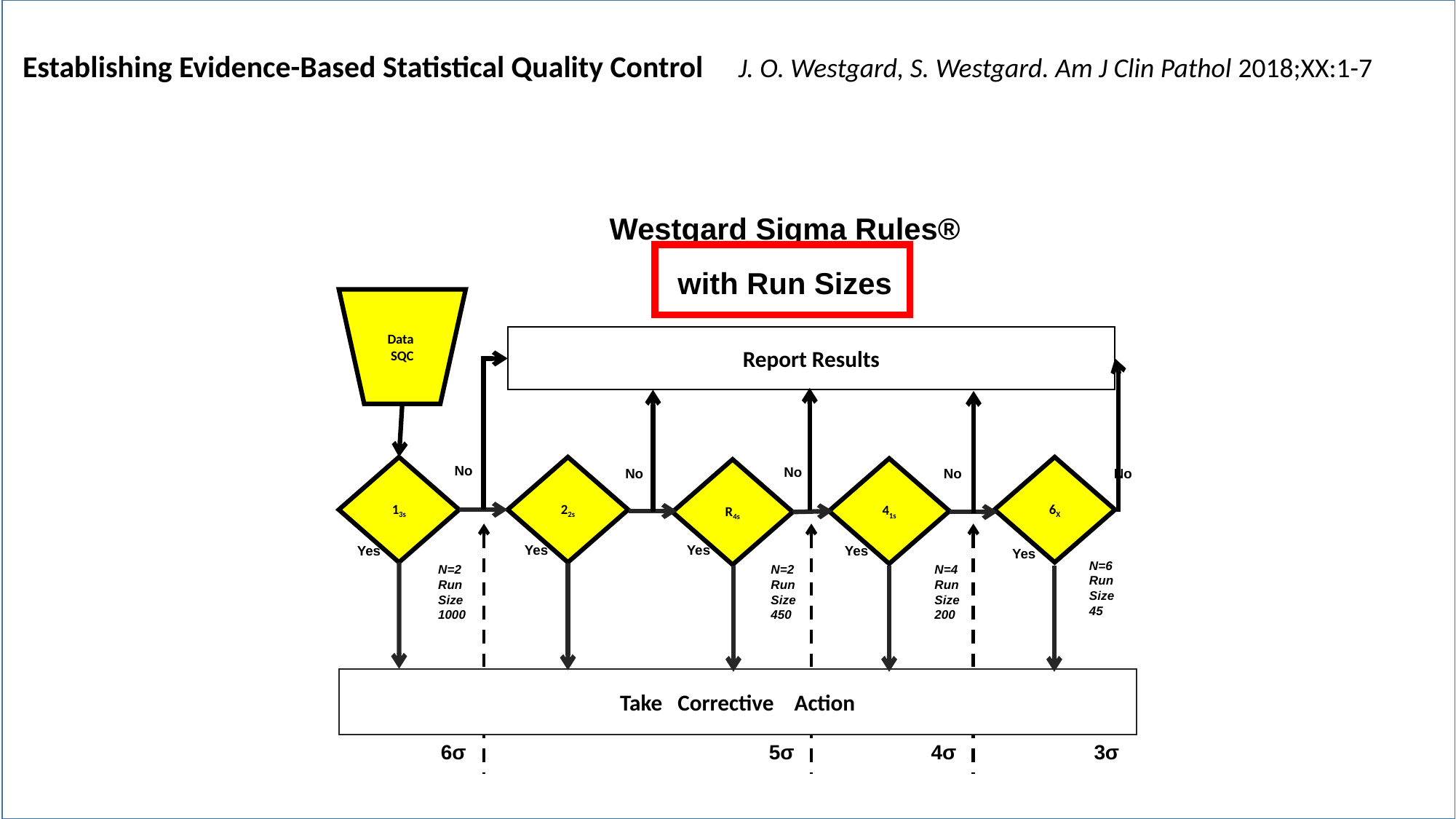

ج اُ وستگارد:
هیچ قانون QC یکتایی که به کار همه‌ی روش‌ها بیاید وجود ندارد؛ حتا قانون وستگارد!
Establishing Evidence-Based Statistical Quality Control     J. O. Westgard, S. Westgard. Am J Clin Pathol 2018;XX:1-7
Doing Right QC Right!
Westgard Sigma Rules®
with Run Sizes
Basic Quality Management Systems; 2014

Data
SQC
Report Results
No
13s
22s
6X
No
41s
No
No
R4s
No
Yes
Yes
Yes
Yes
Yes
N=6
Run
Size
45
N=4
Run
Size
200
N=2
Run
Size
450
N=2
Run
Size
1000

Take   Corrective    Action
6σ
5σ
4σ
3σ
1:3s
R4s
4:1s
2:2s
8X
N = 2
4σ
3σ

5σ
6σ
1:3s
R4s
3:1s
2of3:2s
6X
N = 3
Westgard Sigma RuleTM
240